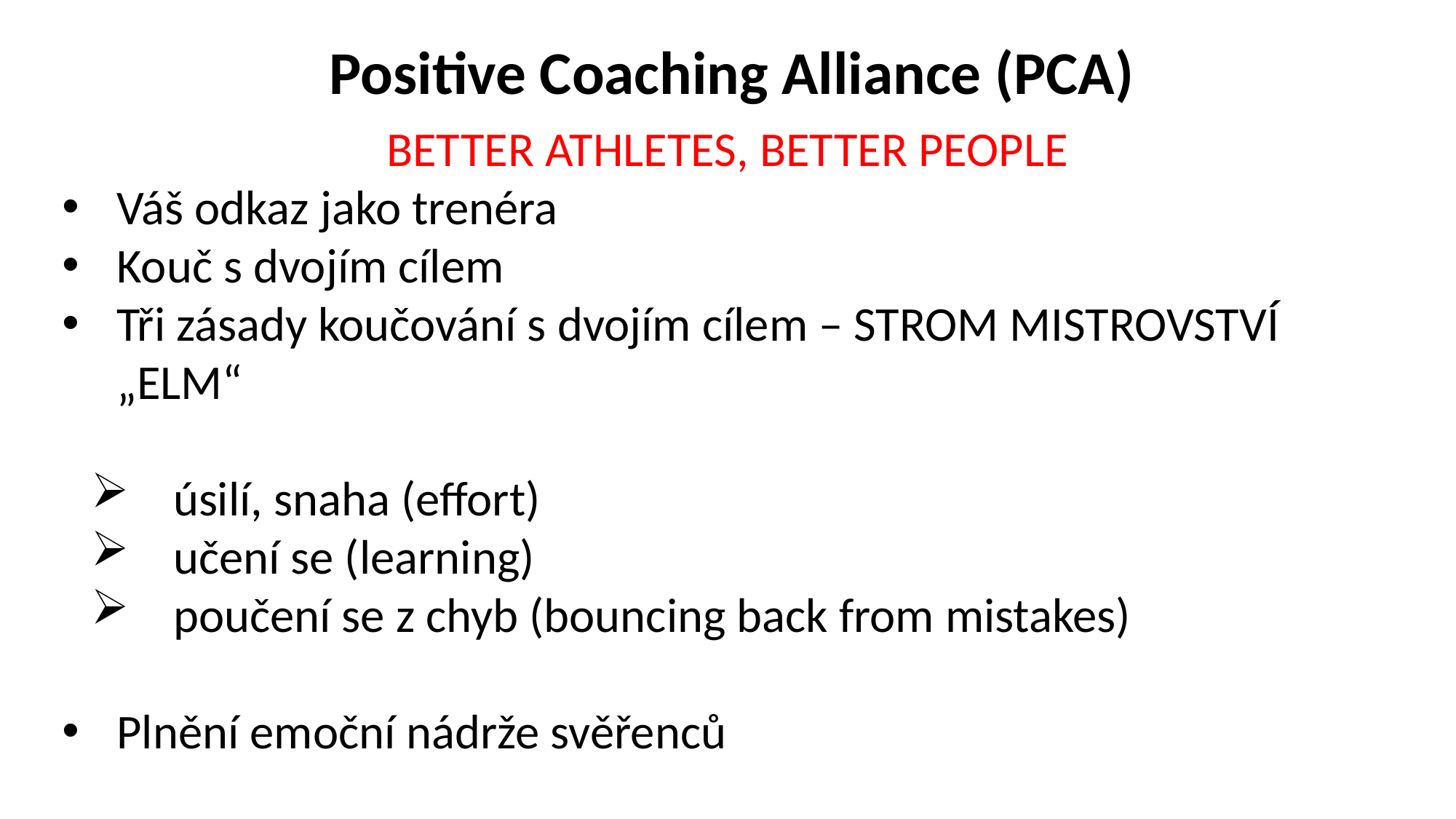

Positive Coaching Alliance (PCA)
BETTER ATHLETES, BETTER PEOPLE
Váš odkaz jako trenéra
Kouč s dvojím cílem
Tři zásady koučování s dvojím cílem – STROM MISTROVSTVÍ „ELM“

    úsilí, snaha (effort)
    učení se (learning)
    poučení se z chyb (bouncing back from mistakes)

Plnění emoční nádrže svěřenců